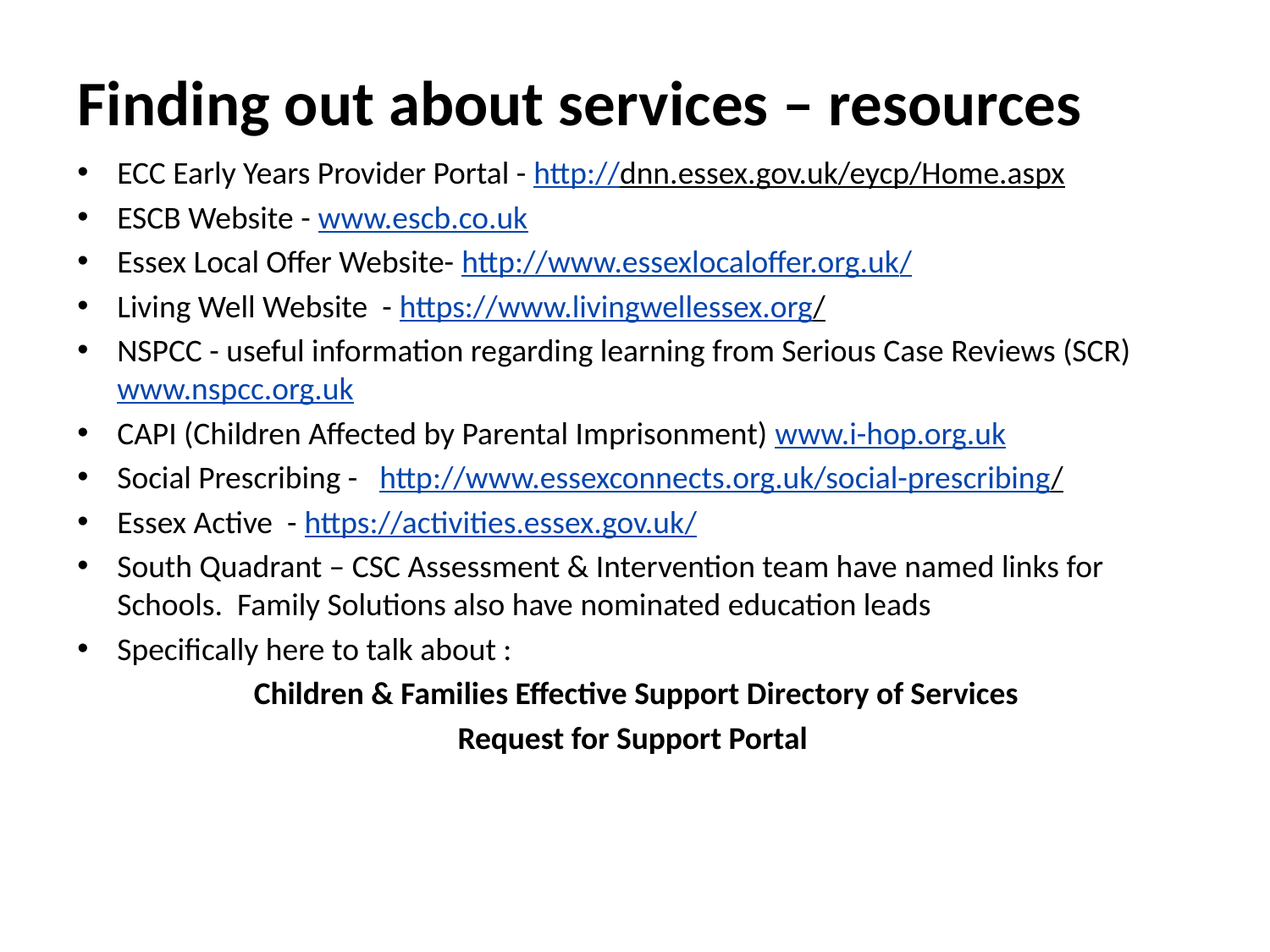

# Finding out about services – resources
ECC Early Years Provider Portal - http://dnn.essex.gov.uk/eycp/Home.aspx
ESCB Website - www.escb.co.uk
Essex Local Offer Website- http://www.essexlocaloffer.org.uk/
Living Well Website  - https://www.livingwellessex.org/
NSPCC - useful information regarding learning from Serious Case Reviews (SCR) www.nspcc.org.uk
CAPI (Children Affected by Parental Imprisonment) www.i-hop.org.uk
Social Prescribing -   http://www.essexconnects.org.uk/social-prescribing/
Essex Active  - https://activities.essex.gov.uk/
South Quadrant – CSC Assessment & Intervention team have named links for Schools.  Family Solutions also have nominated education leads
Specifically here to talk about :
Children & Families Effective Support Directory of Services
Request for Support Portal